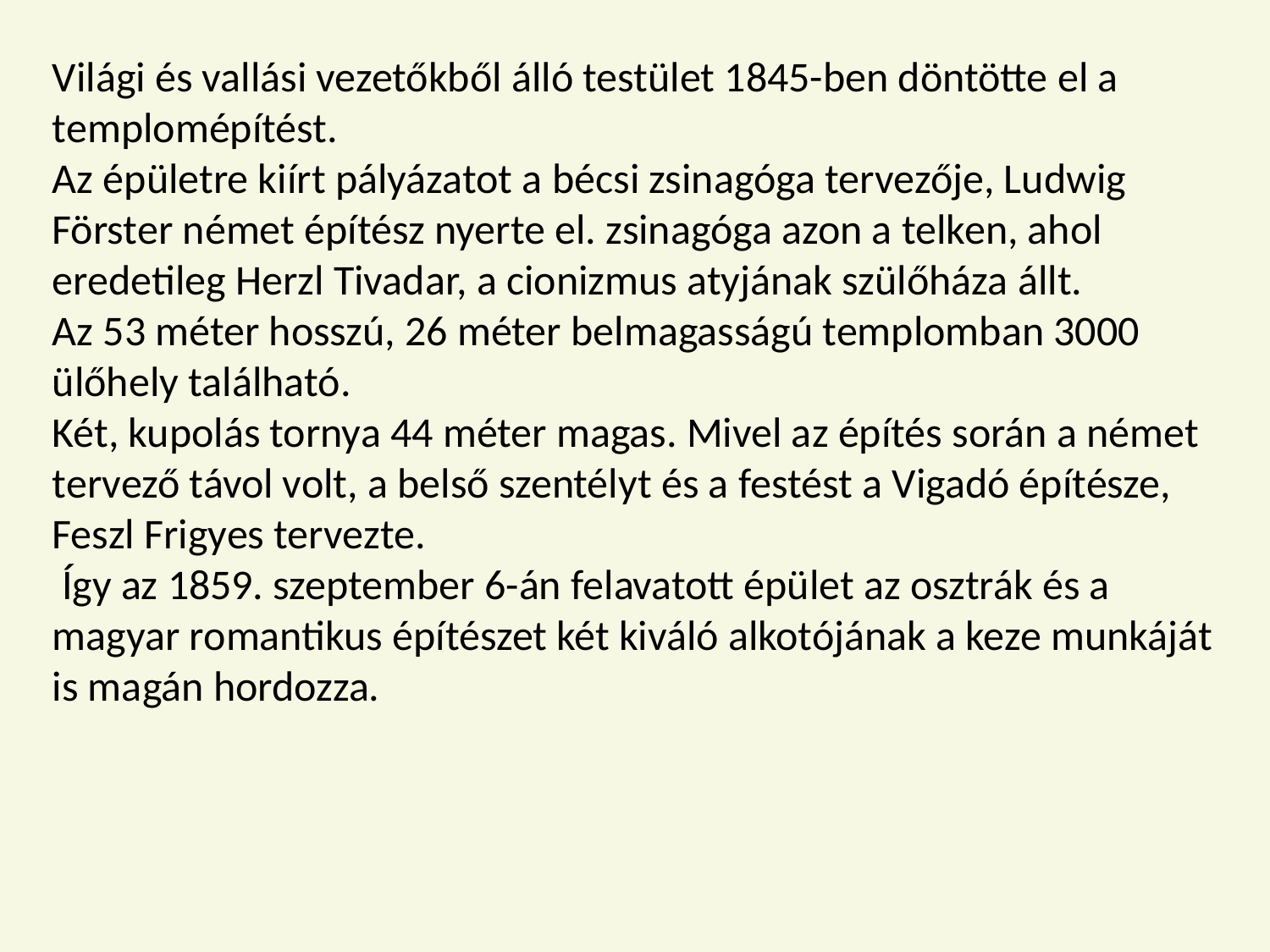

Világi és vallási vezetőkből álló testület 1845-ben döntötte el a templomépítést.
Az épületre kiírt pályázatot a bécsi zsinagóga tervezője, Ludwig Förster német építész nyerte el. zsinagóga azon a telken, ahol eredetileg Herzl Tivadar, a cionizmus atyjának szülőháza állt.
Az 53 méter hosszú, 26 méter belmagasságú templomban 3000 ülőhely található.
Két, kupolás tornya 44 méter magas. Mivel az építés során a német tervező távol volt, a belső szentélyt és a festést a Vigadó építésze, Feszl Frigyes tervezte.
 Így az 1859. szeptember 6-án felavatott épület az osztrák és a magyar romantikus építészet két kiváló alkotójának a keze munkáját is magán hordozza.